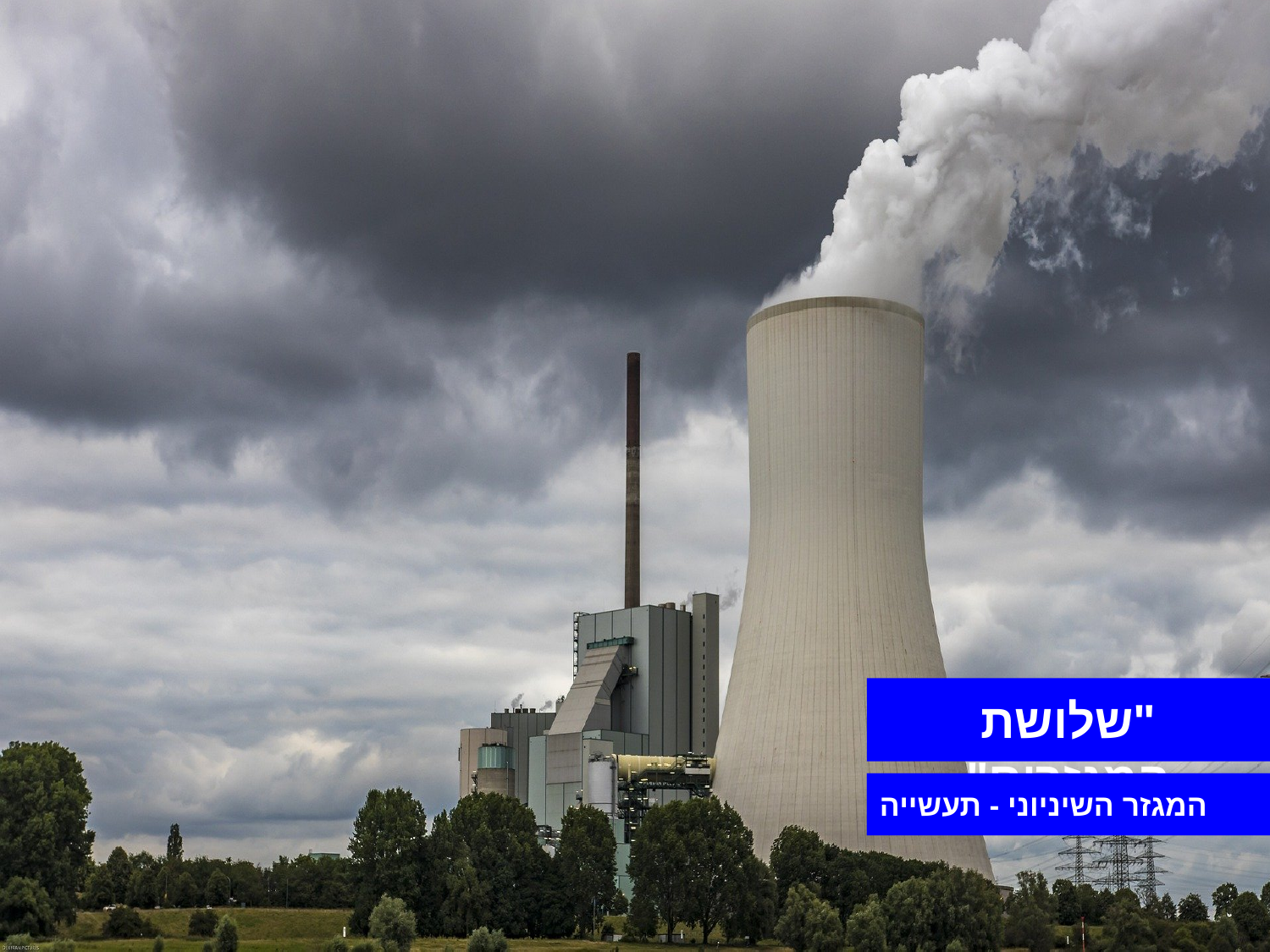

"שלושת המגזרים"
המגזר השיניוני - תעשייה
המגזר השיניוני - תעשייה